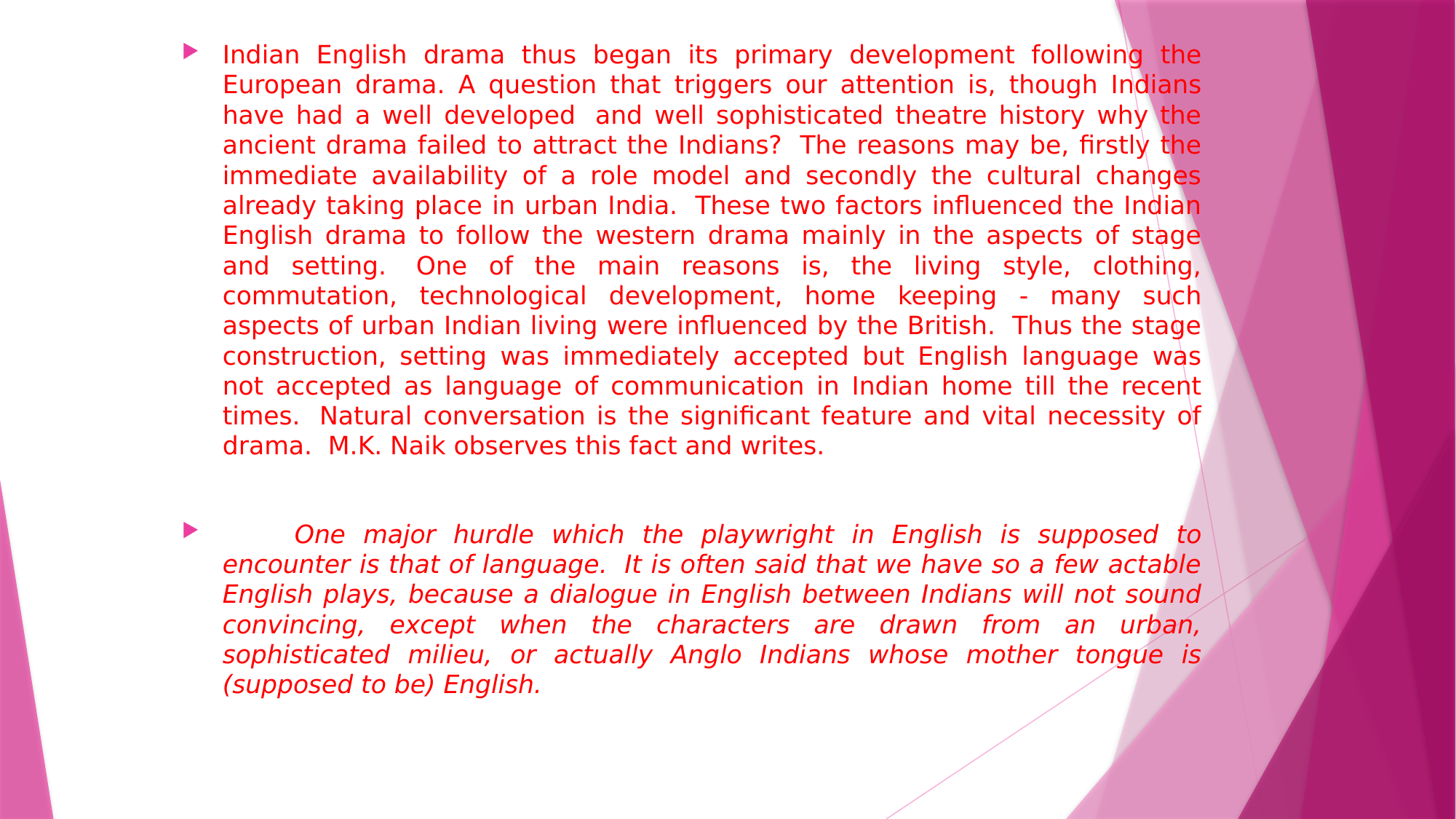

Indian English drama thus began its primary development following the European drama. A question that triggers our attention is, though Indians have had a well developed  and well sophisticated theatre history why the ancient drama failed to attract the Indians?  The reasons may be, firstly the immediate availability of a role model and secondly the cultural changes already taking place in urban India.  These two factors influenced the Indian English drama to follow the western drama mainly in the aspects of stage and setting.  One of the main reasons is, the living style, clothing, commutation, technological development, home keeping - many such aspects of urban Indian living were influenced by the British.  Thus the stage construction, setting was immediately accepted but English language was not accepted as language of communication in Indian home till the recent times.  Natural conversation is the significant feature and vital necessity of drama.  M.K. Naik observes this fact and writes.

         One major hurdle which the playwright in English is supposed to encounter is that of language.  It is often said that we have so a few actable English plays, because a dialogue in English between Indians will not sound convincing, except when the characters are drawn from an urban, sophisticated milieu, or actually Anglo Indians whose mother tongue is (supposed to be) English.